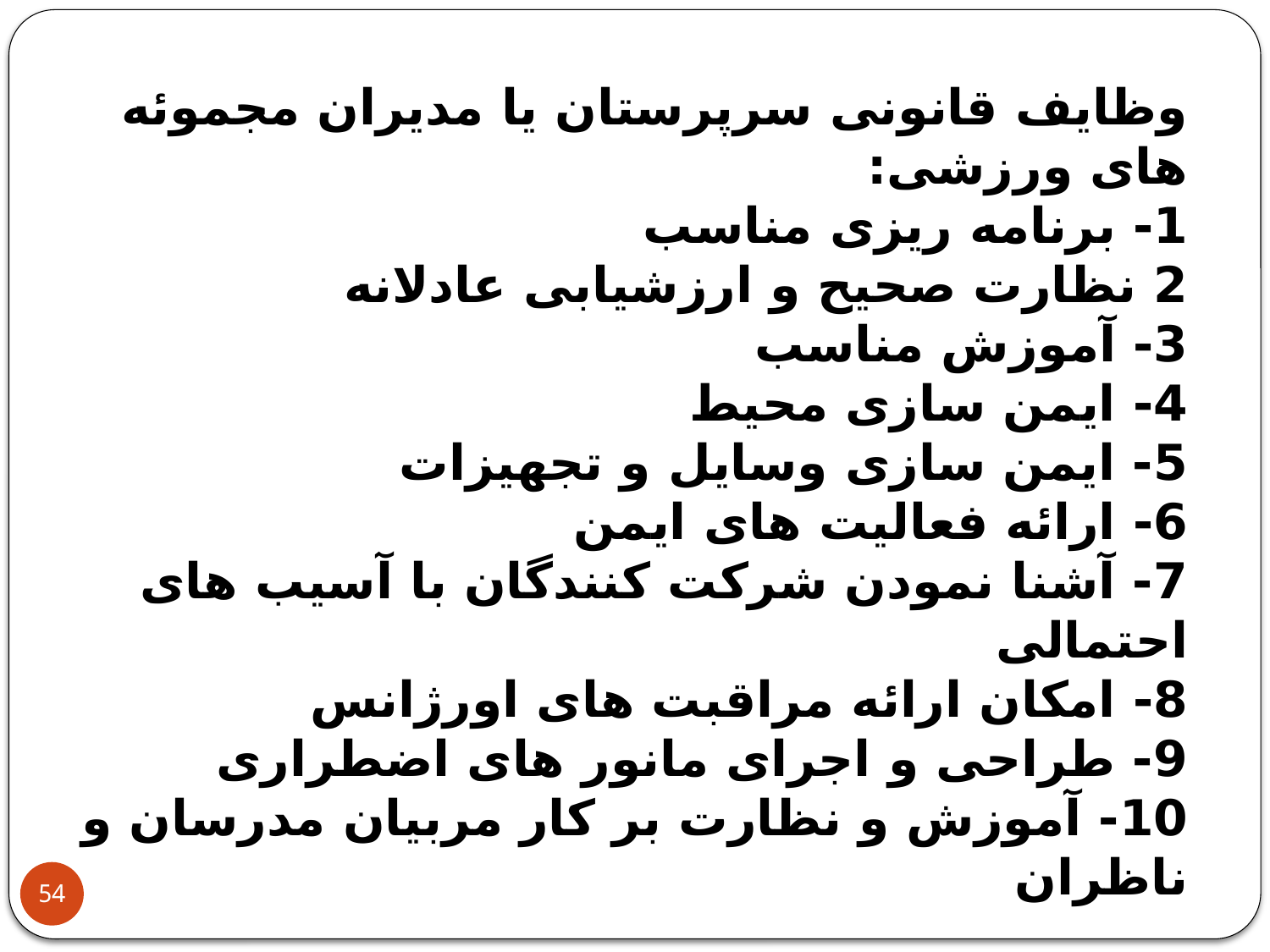

وظایف قانونی سرپرستان یا مدیران مجموئه های ورزشی:
1- برنامه ریزی مناسب
2 نظارت صحیح و ارزشیابی عادلانه
3- آموزش مناسب
4- ایمن سازی محیط
5- ایمن سازی وسایل و تجهیزات
6- ارائه فعالیت های ایمن
7- آشنا نمودن شرکت کنندگان با آسیب های احتمالی
8- امکان ارائه مراقبت های اورژانس
9- طراحی و اجرای مانور های اضطراری
10- آموزش و نظارت بر کار مربیان مدرسان و ناظران
54